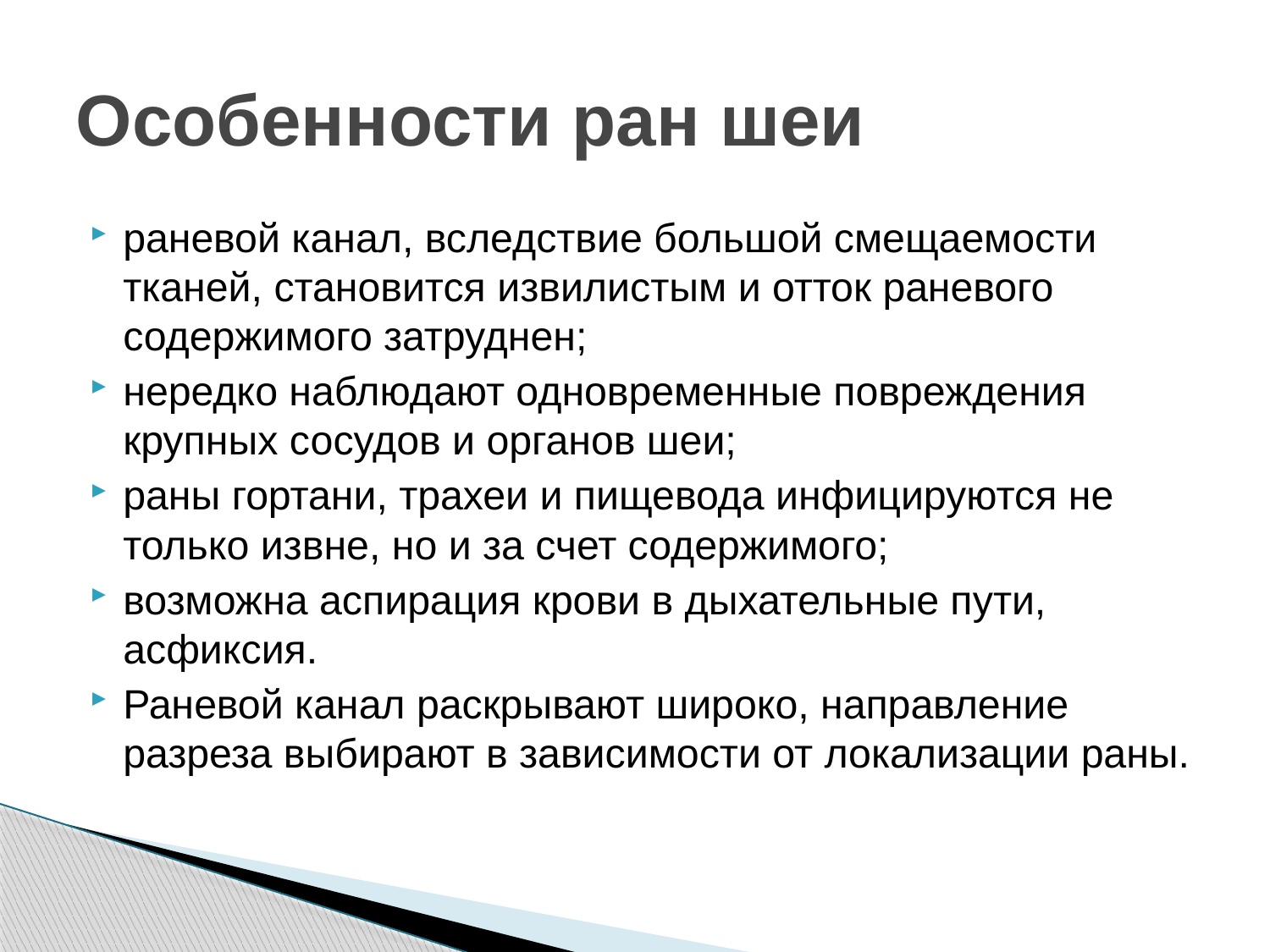

# Особенности ран шеи
раневой канал, вследствие большой смещаемости тканей, становится извилистым и отток раневого содержимого затруднен;
нередко наблюдают одновременные повреждения крупных сосудов и органов шеи;
раны гортани, трахеи и пищевода инфицируются не только извне, но и за счет содержимого;
возможна аспирация крови в дыхательные пути, асфиксия.
Раневой канал раскрывают широко, направление разреза выбирают в зависимости от локализации раны.